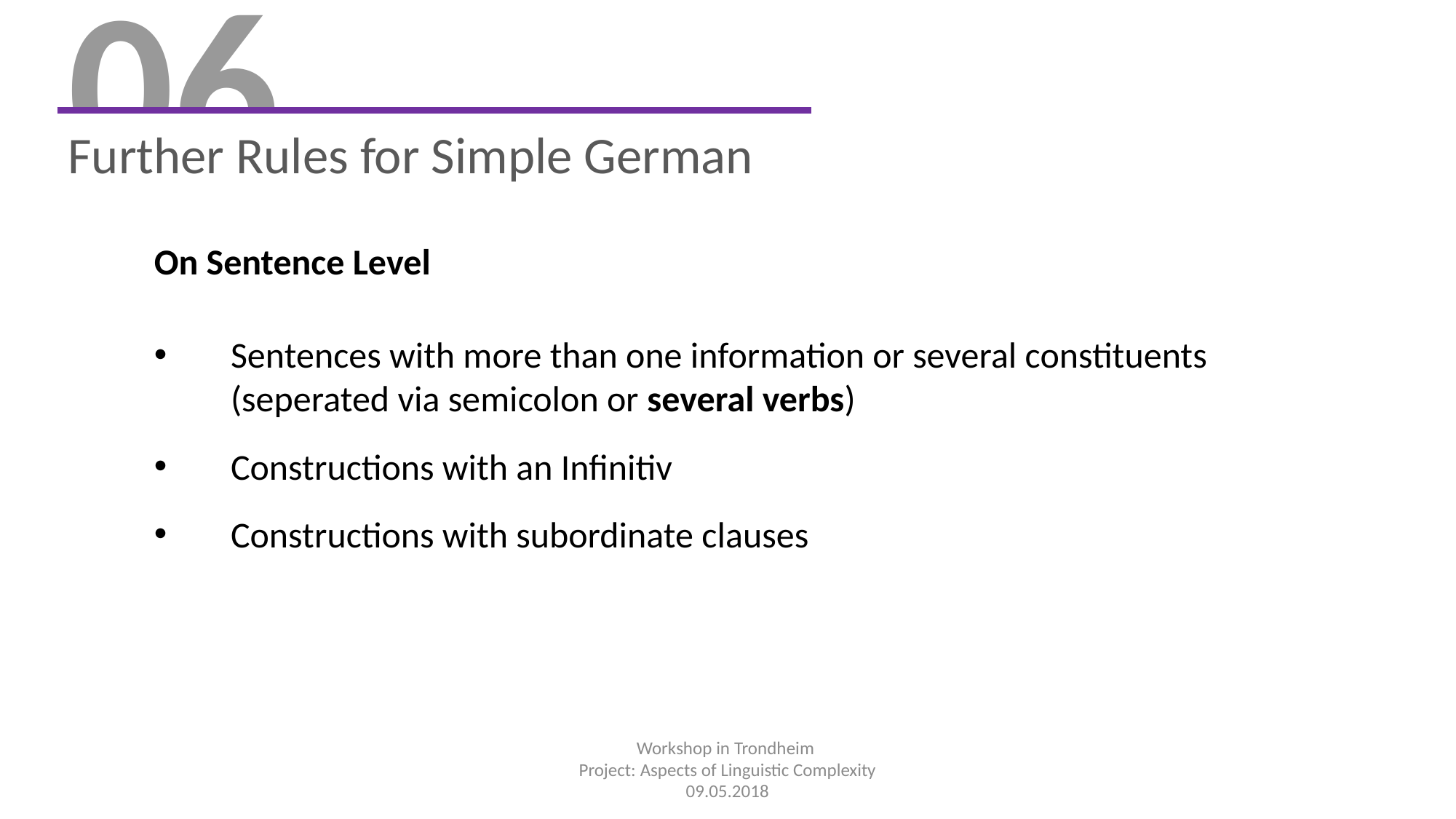

06

Further Rules for Simple German

	On Sentence Level
Sentences with more than one information or several constituents (seperated via semicolon or several verbs)
Constructions with an Infinitiv
Constructions with subordinate clauses
Workshop in Trondheim
Project: Aspects of Linguistic Complexity
09.05.2018